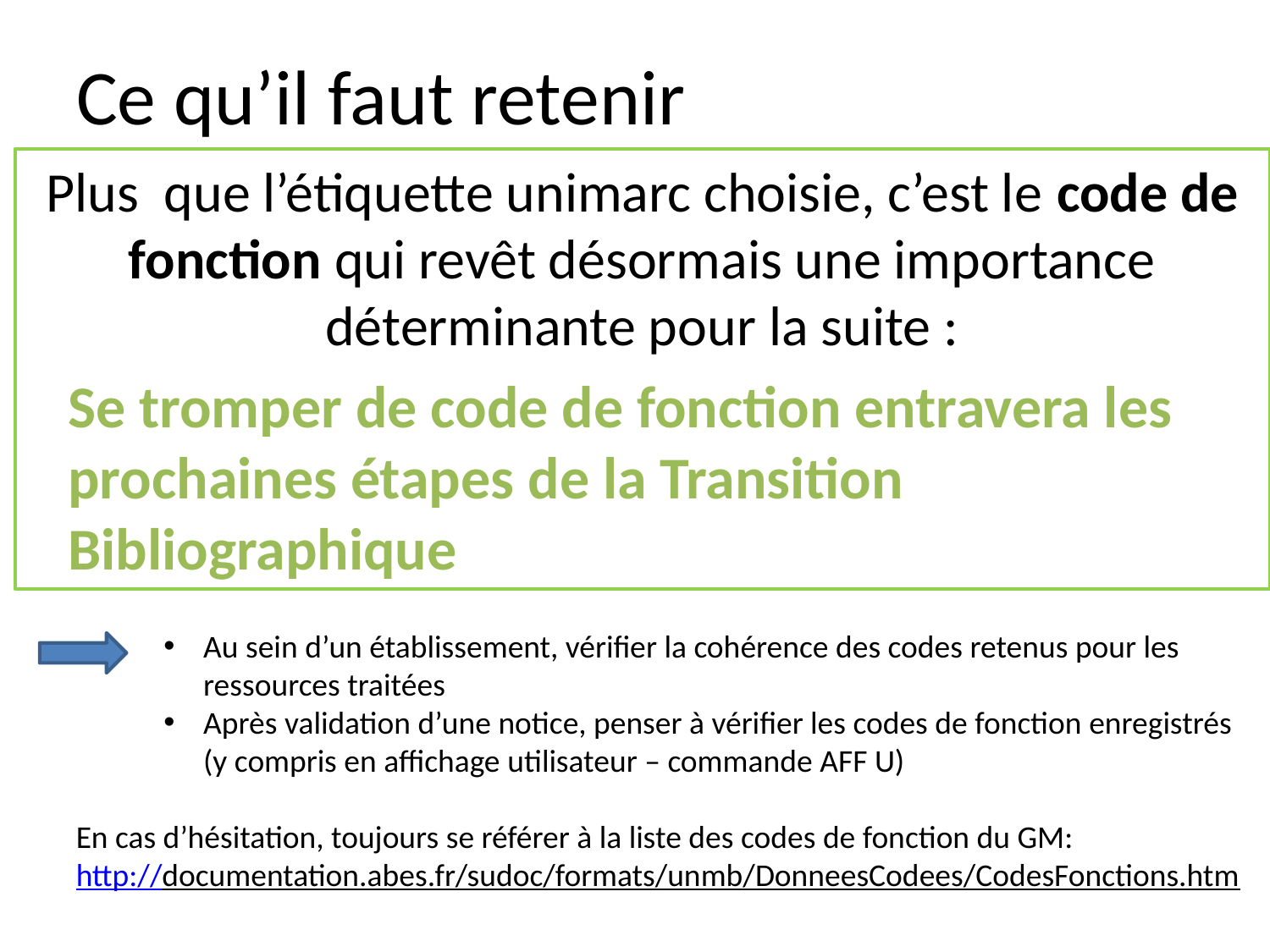

# Ce qu’il faut retenir
Plus  que l’étiquette unimarc choisie, c’est le code de fonction qui revêt désormais une importance déterminante pour la suite :
Se tromper de code de fonction entravera les prochaines étapes de la Transition Bibliographique

Au sein d’un établissement, vérifier la cohérence des codes retenus pour les ressources traitées
Après validation d’une notice, penser à vérifier les codes de fonction enregistrés (y compris en affichage utilisateur – commande AFF U)

En cas d’hésitation, toujours se référer à la liste des codes de fonction du GM:
http://documentation.abes.fr/sudoc/formats/unmb/DonneesCodees/CodesFonctions.htm